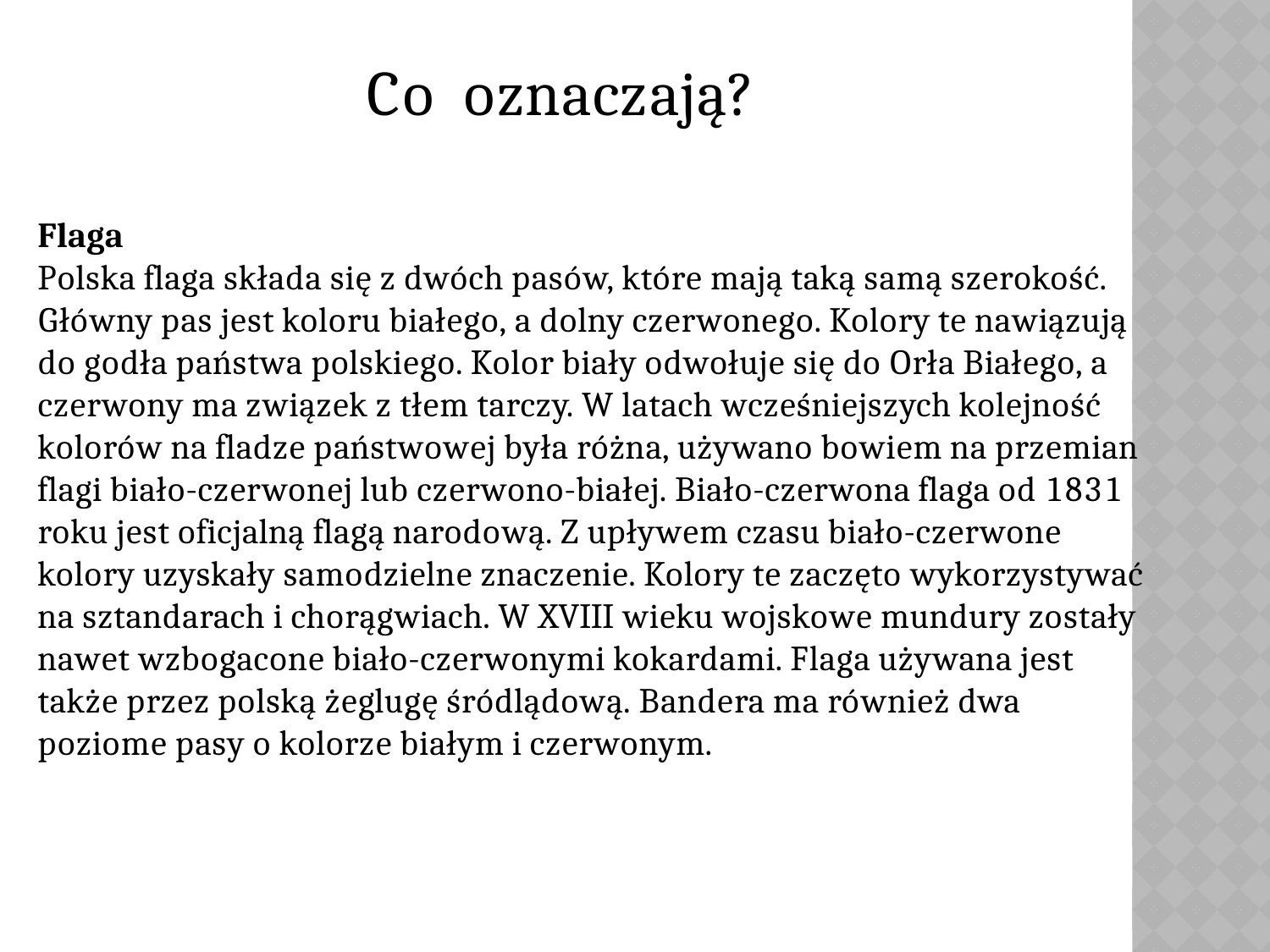

Co  oznaczają?
Flaga
Polska flaga składa się z dwóch pasów, które mają taką samą szerokość. Główny pas jest koloru białego, a dolny czerwonego. Kolory te nawiązują do godła państwa polskiego. Kolor biały odwołuje się do Orła Białego, a czerwony ma związek z tłem tarczy. W latach wcześniejszych kolejność kolorów na fladze państwowej była różna, używano bowiem na przemian flagi biało-czerwonej lub czerwono-białej. Biało-czerwona flaga od 1831 roku jest oficjalną flagą narodową. Z upływem czasu biało-czerwone kolory uzyskały samodzielne znaczenie. Kolory te zaczęto wykorzystywać na sztandarach i chorągwiach. W XVIII wieku wojskowe mundury zostały nawet wzbogacone biało-czerwonymi kokardami. Flaga używana jest także przez polską żeglugę śródlądową. Bandera ma również dwa poziome pasy o kolorze białym i czerwonym.